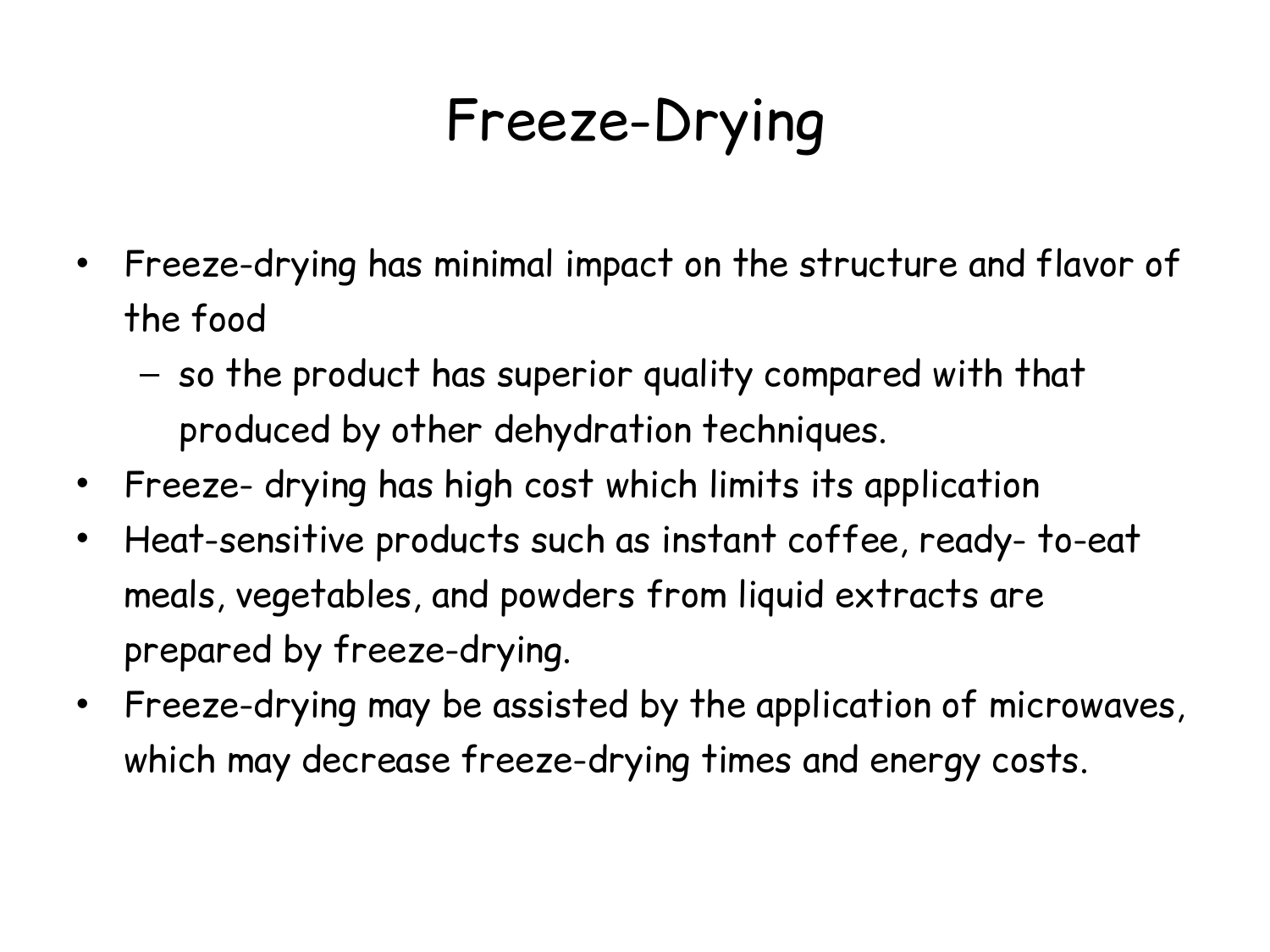

# Freeze-Drying
Freeze-drying has minimal impact on the structure and flavor of the food
so the product has superior quality compared with that produced by other dehydration techniques.
Freeze- drying has high cost which limits its application
Heat-sensitive products such as instant coffee, ready- to-eat meals, vegetables, and powders from liquid extracts are prepared by freeze-drying.
Freeze-drying may be assisted by the application of microwaves, which may decrease freeze-drying times and energy costs.